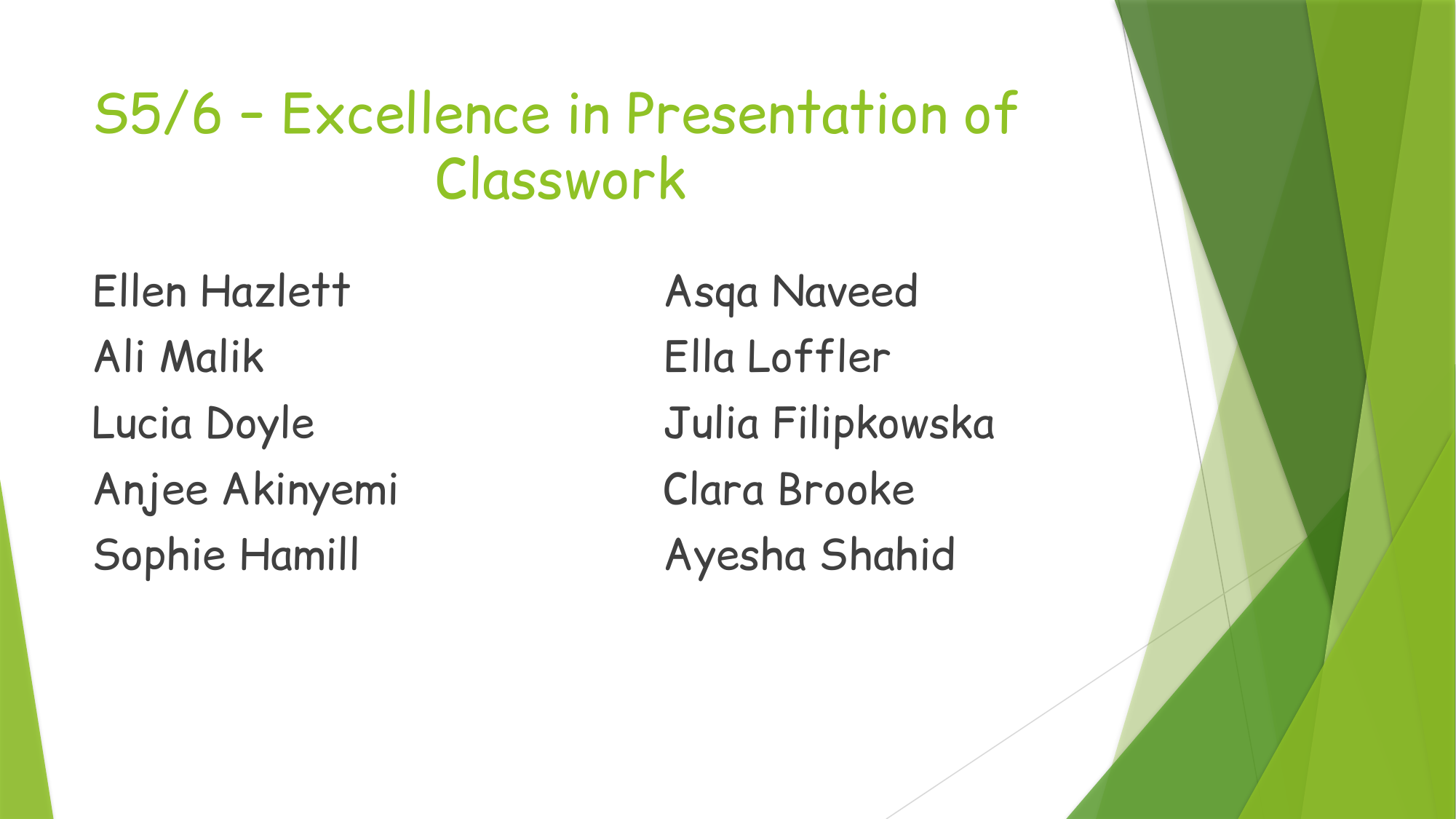

# S5/6 – Excellence in Presentation of 				 Classwork
Ellen Hazlett
Ali Malik
Lucia Doyle
Anjee Akinyemi
Sophie Hamill
Asqa Naveed
Ella Loffler
Julia Filipkowska
Clara Brooke
Ayesha Shahid